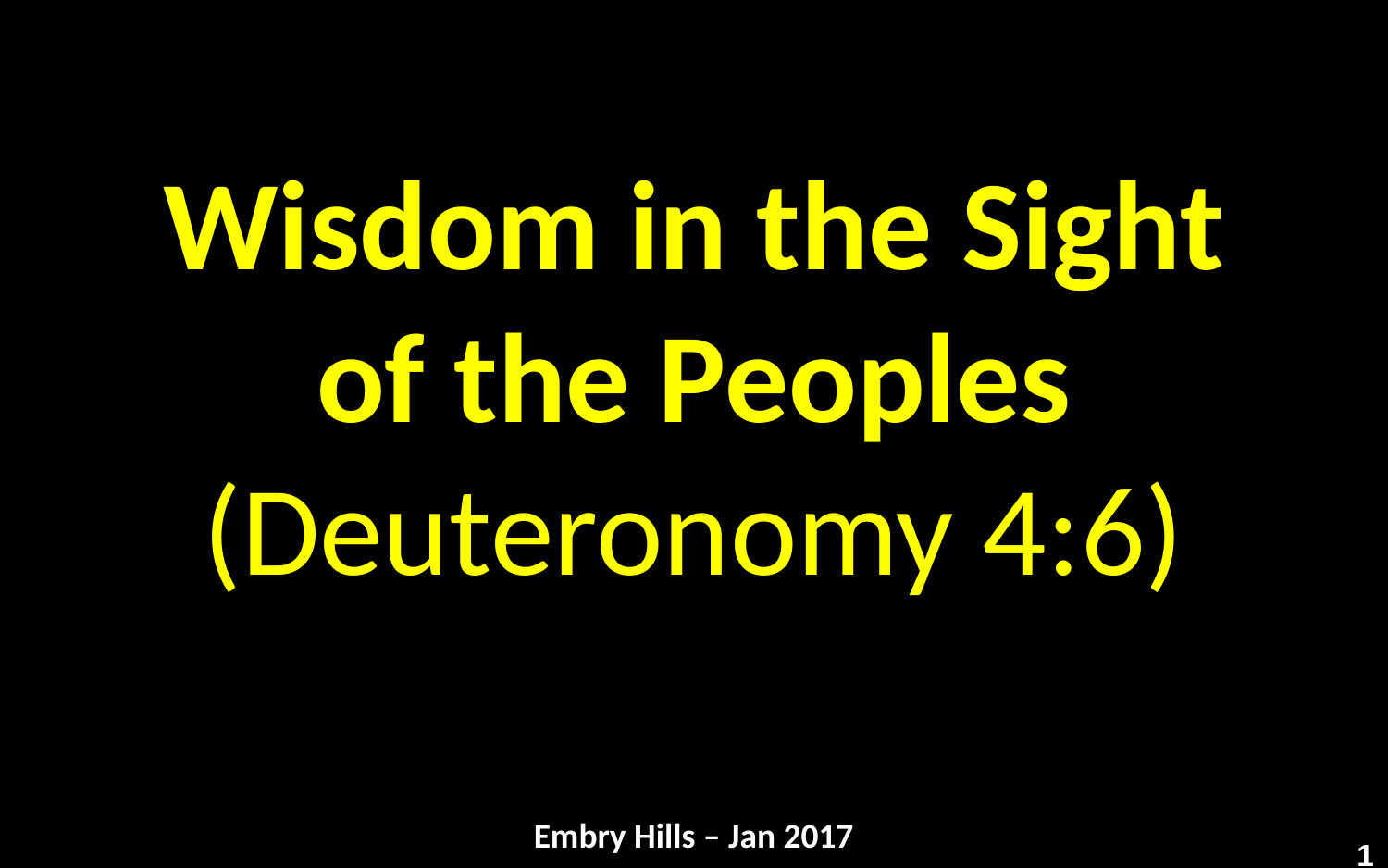

# Wisdom in the Sight of the Peoples (Deuteronomy 4:6)
Embry Hills – Jan 2017
1